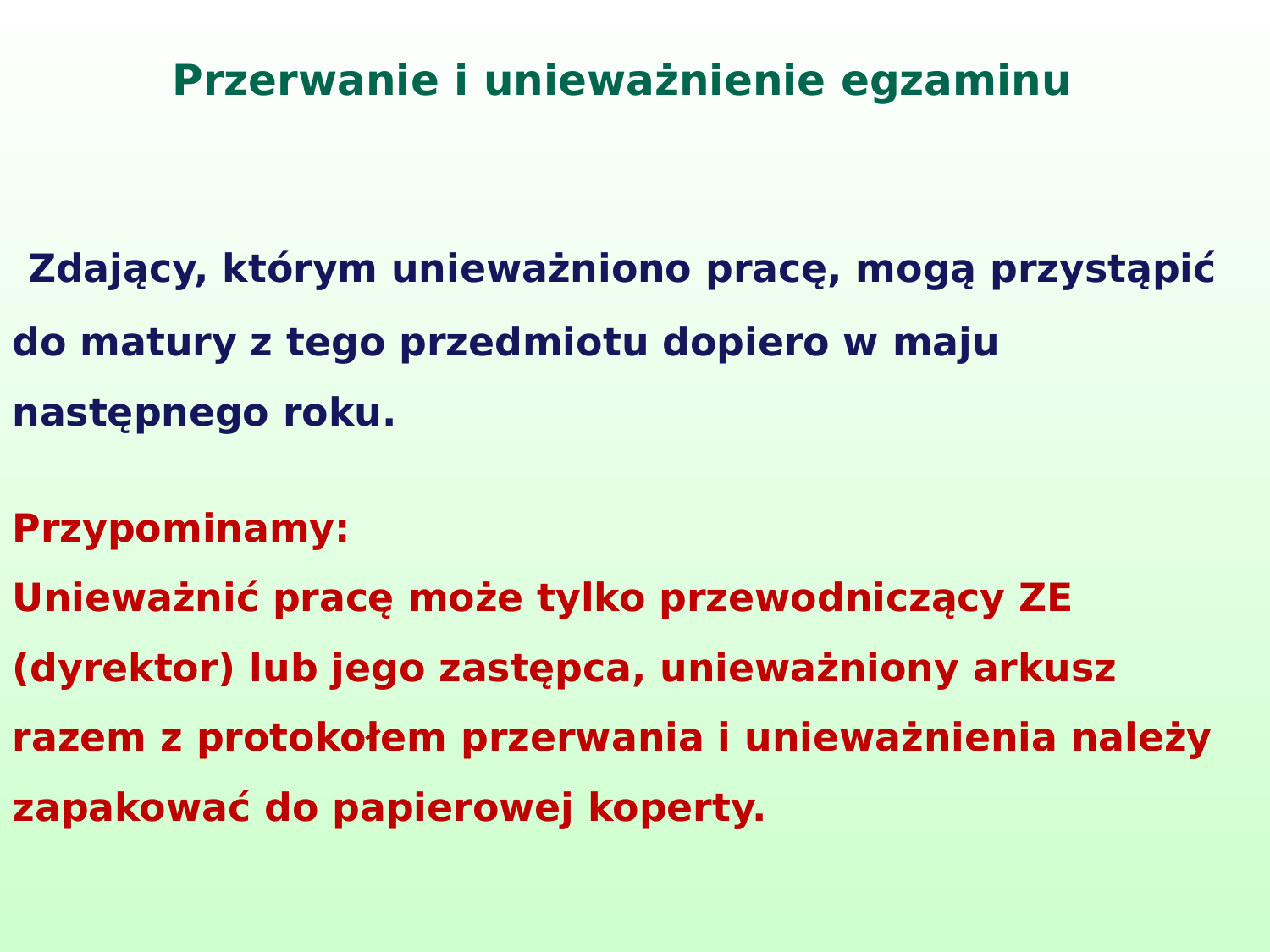

Przerwanie i unieważnienie egzaminu
 Zdający, którym unieważniono pracę, mogą przystąpić do matury z tego przedmiotu dopiero w maju następnego roku.

Przypominamy:
Unieważnić pracę może tylko przewodniczący ZE (dyrektor) lub jego zastępca, unieważniony arkusz razem z protokołem przerwania i unieważnienia należy zapakować do papierowej koperty.